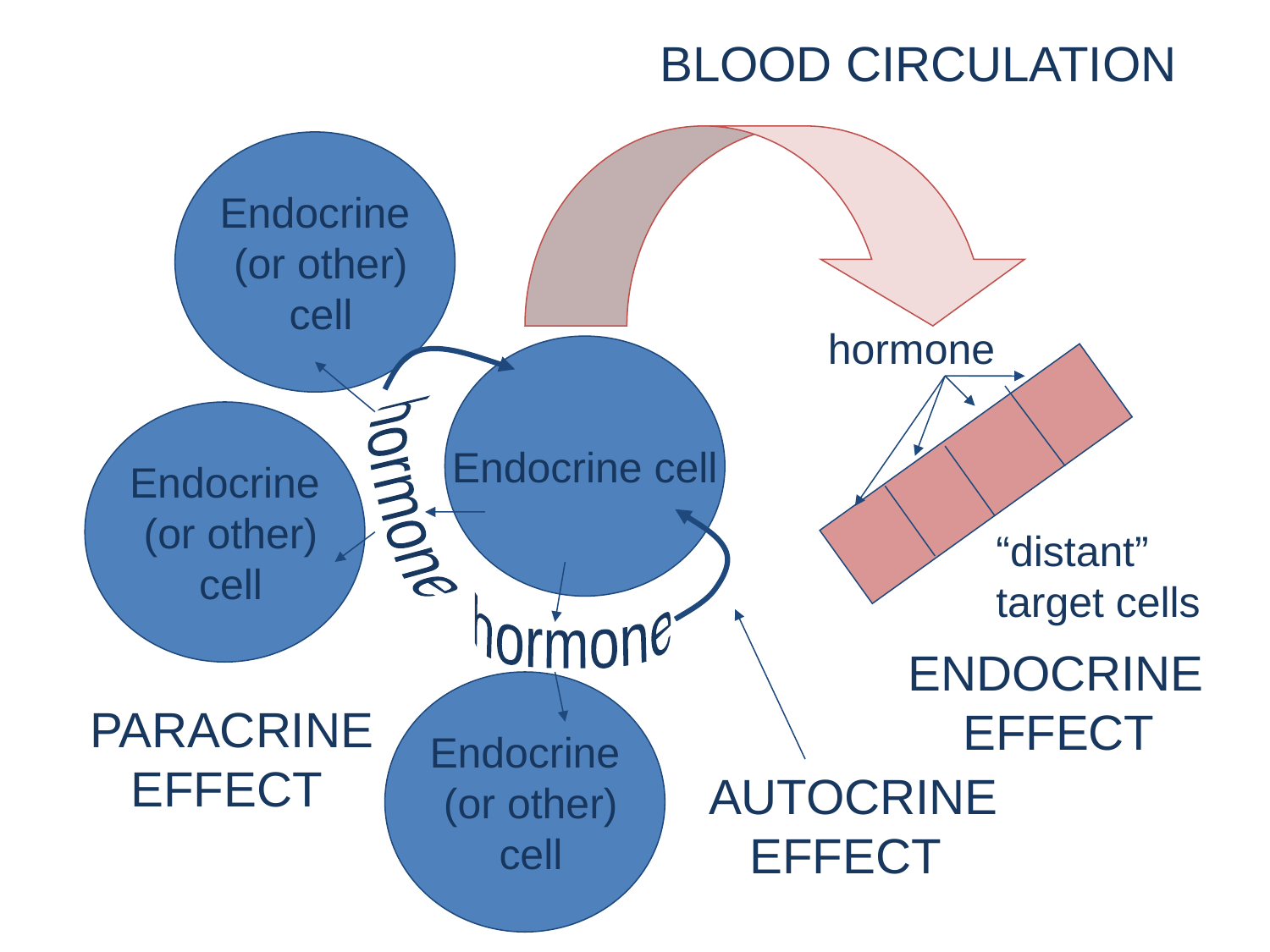

BLOOD CIRCULATION

Endocrine
 (or other)
 cell

hormone
Endocrine cell

AUTOCRINE
   EFFECT

  hormone

  hormone

PARACRINE
   EFFECT

Endocrine
 (or other)
 cell

“distant”
target cells
ENDOCRINE
    EFFECT
Endocrine
 (or other)
 cell